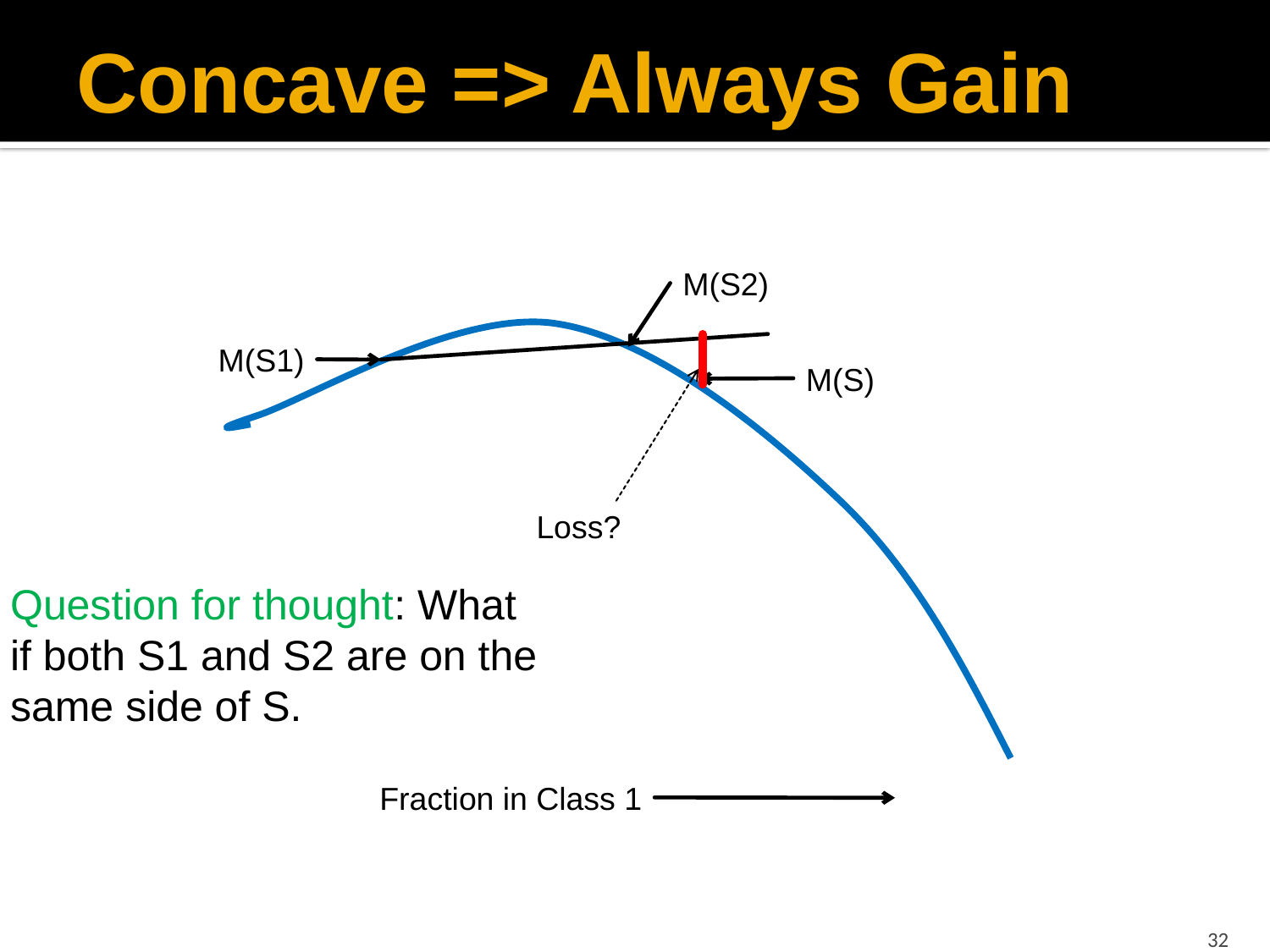

# Concave => Always Gain
M(S2)

M(S1)
M(S)
Loss?
Question for thought: What
if both S1 and S2 are on the
same side of S.
Fraction in Class 1
32